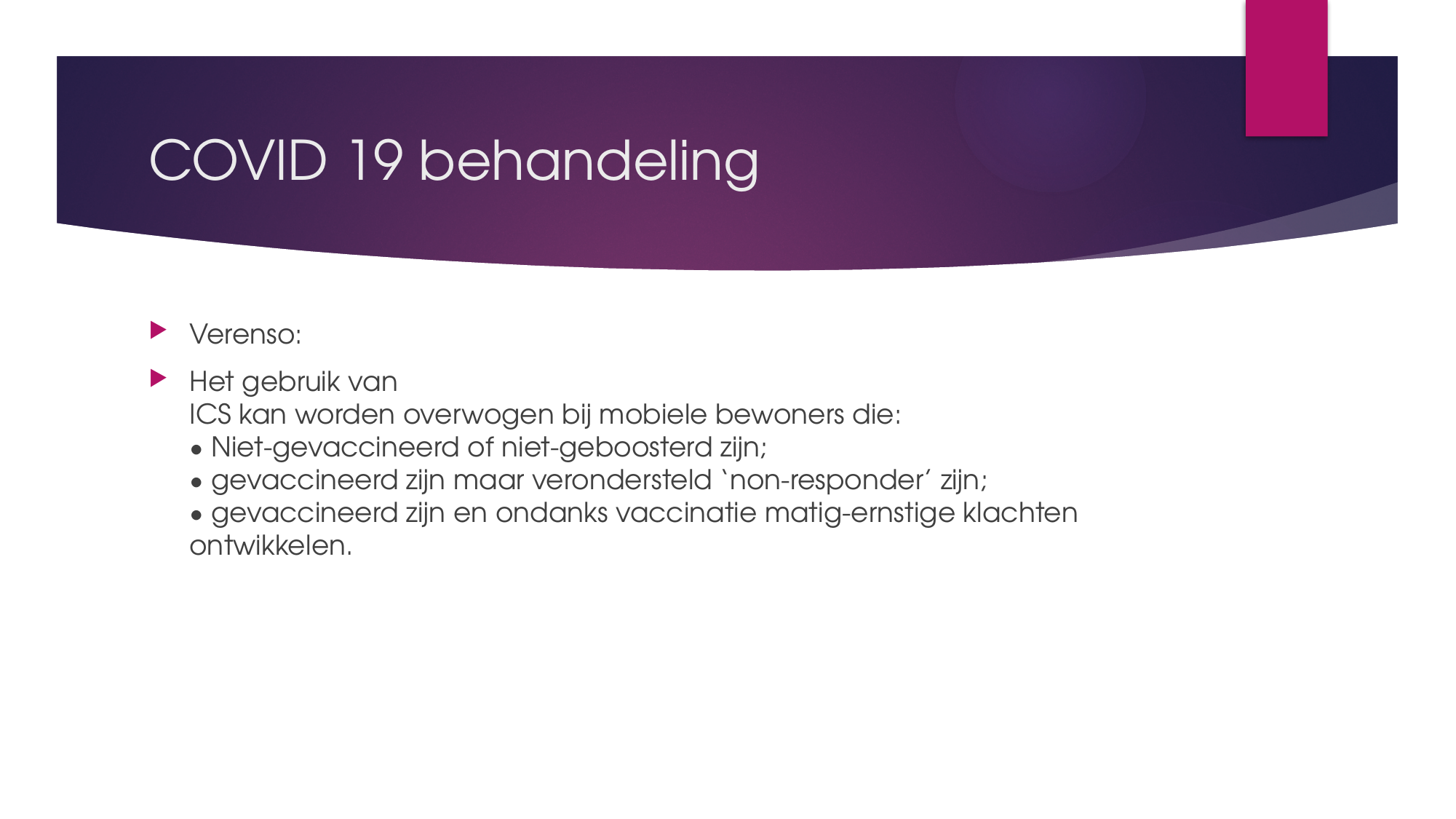

# COVID 19 behandeling
Verenso:
Het gebruik van
ICS kan worden overwogen bij mobiele bewoners die:
• Niet-gevaccineerd of niet-geboosterd zijn;
• gevaccineerd zijn maar verondersteld ‘non-responder’ zijn;
• gevaccineerd zijn en ondanks vaccinatie matig-ernstige klachten ontwikkelen.